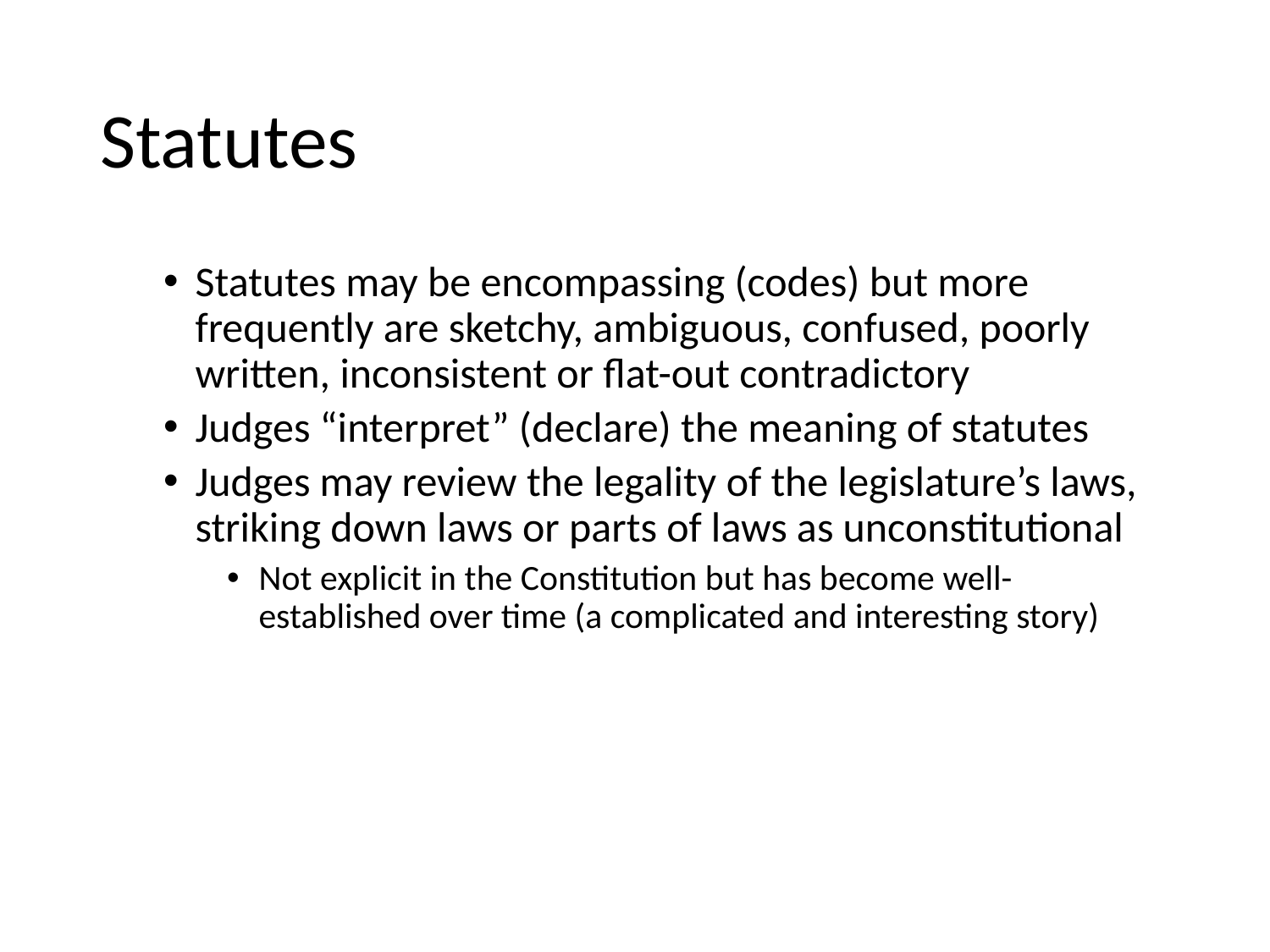

# Statutes
Statutes may be encompassing (codes) but more frequently are sketchy, ambiguous, confused, poorly written, inconsistent or flat-out contradictory
Judges “interpret” (declare) the meaning of statutes
Judges may review the legality of the legislature’s laws, striking down laws or parts of laws as unconstitutional
Not explicit in the Constitution but has become well-established over time (a complicated and interesting story)